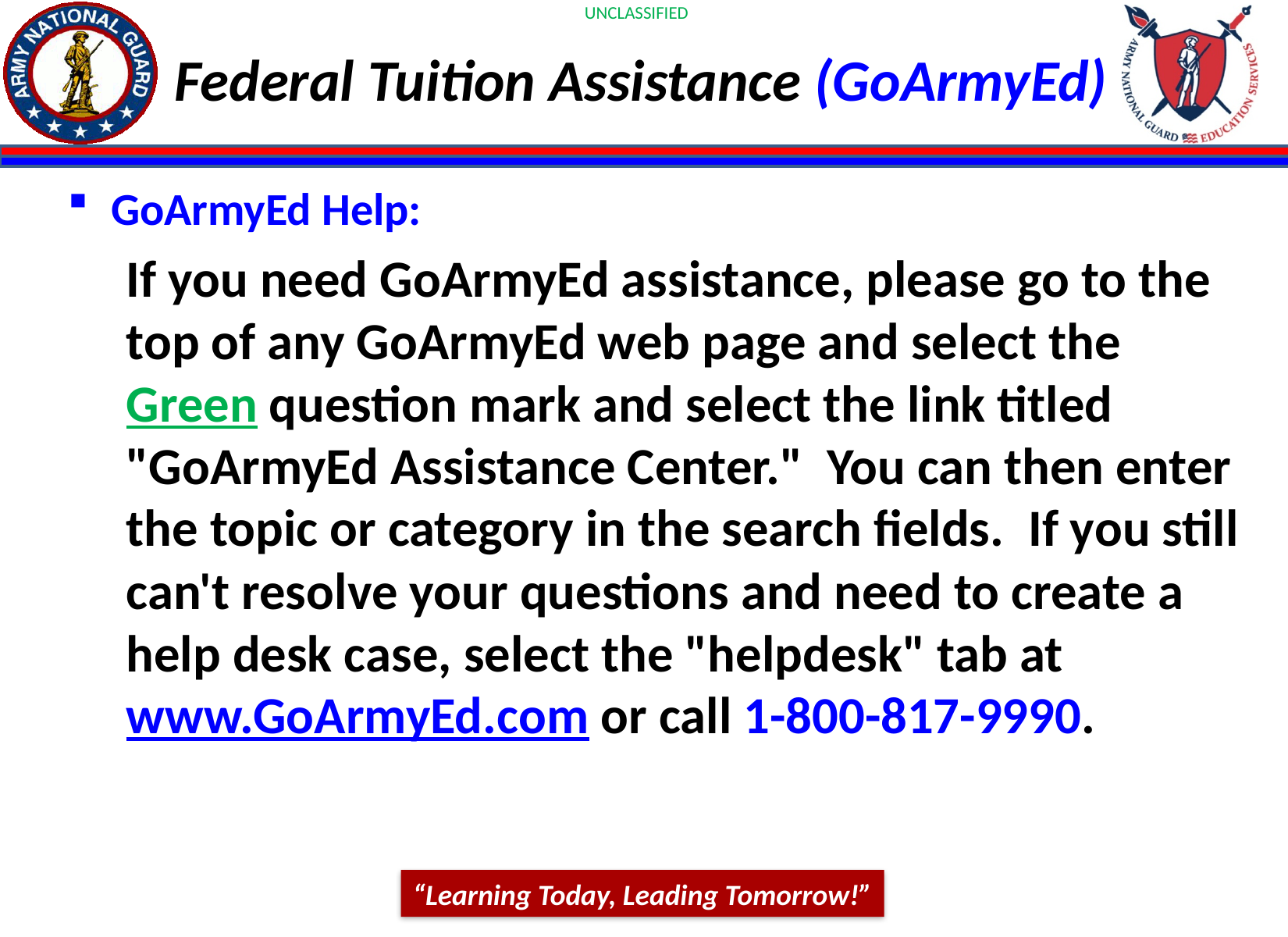

# Federal Tuition Assistance (GoArmyEd)
GoArmyEd Help:
If you need GoArmyEd assistance, please go to the top of any GoArmyEd web page and select the Green question mark and select the link titled "GoArmyEd Assistance Center."  You can then enter the topic or category in the search fields.  If you still can't resolve your questions and need to create a help desk case, select the "helpdesk" tab at www.GoArmyEd.com or call 1-800-817-9990.